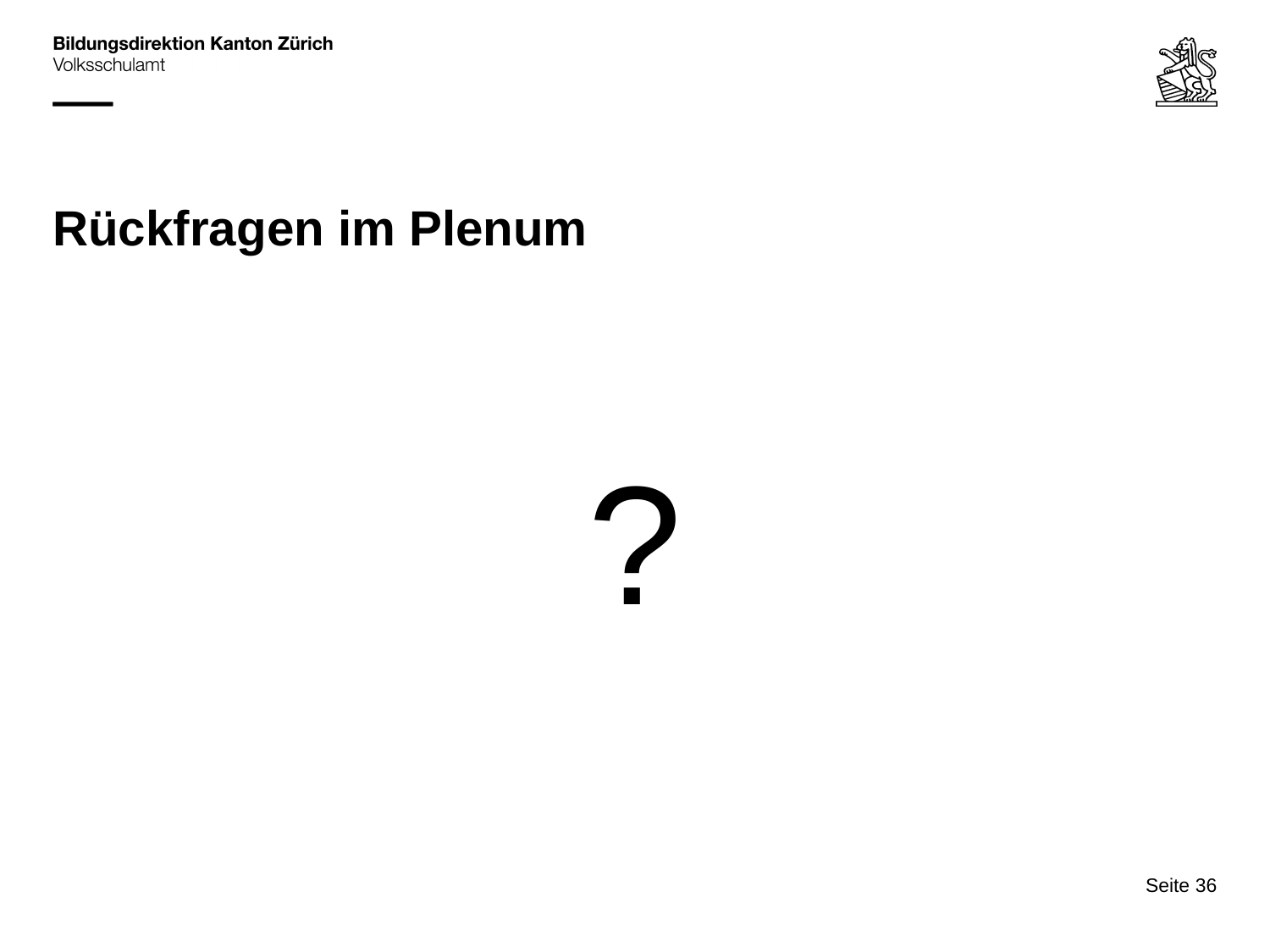

# Rückfragen im Plenum

?
Seite 36